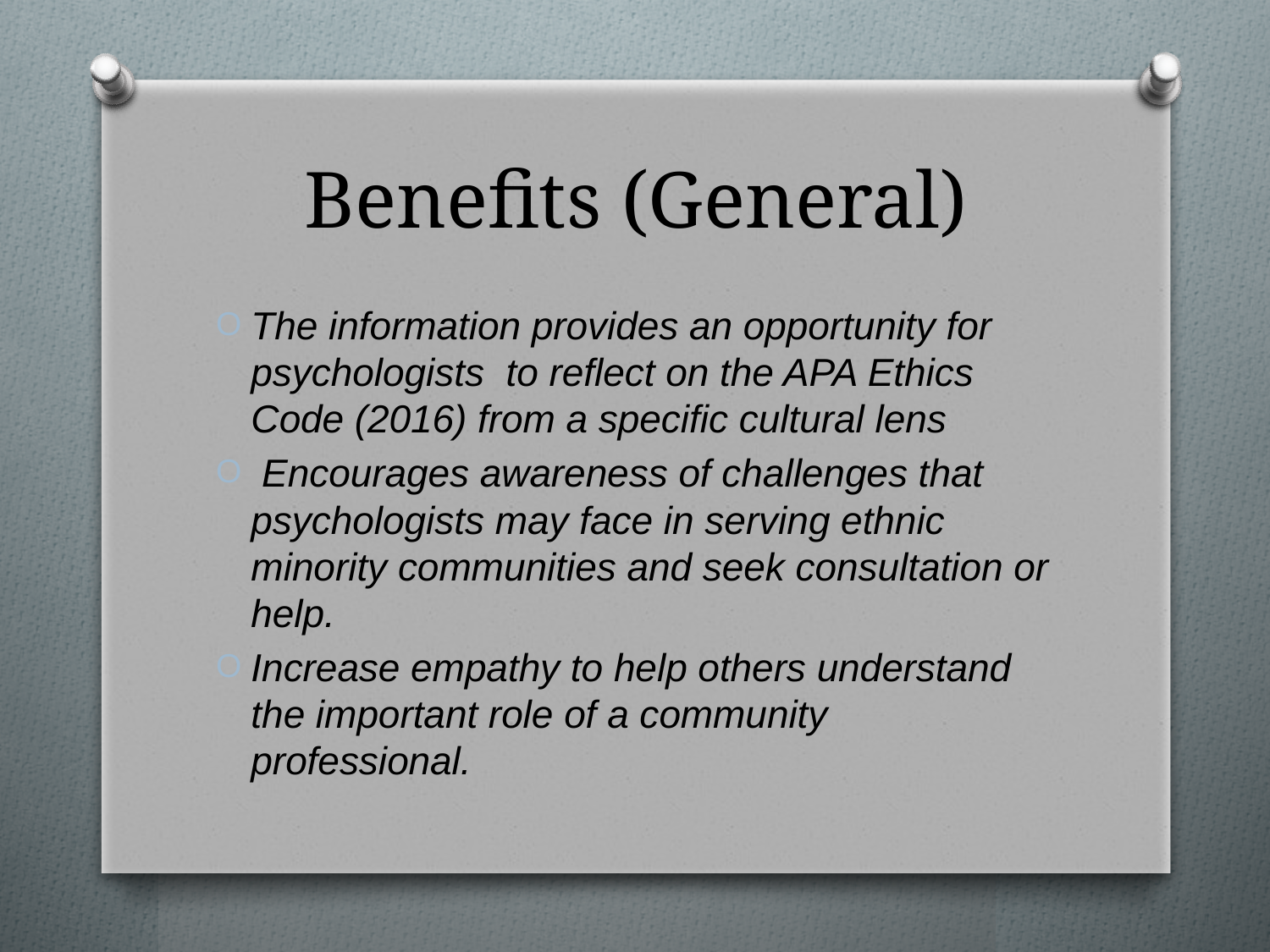

# Benefits (General)
The information provides an opportunity for psychologists  to reflect on the APA Ethics Code (2016) from a specific cultural lens
 Encourages awareness of challenges that psychologists may face in serving ethnic minority communities and seek consultation or help.
Increase empathy to help others understand  the important role of a community professional.